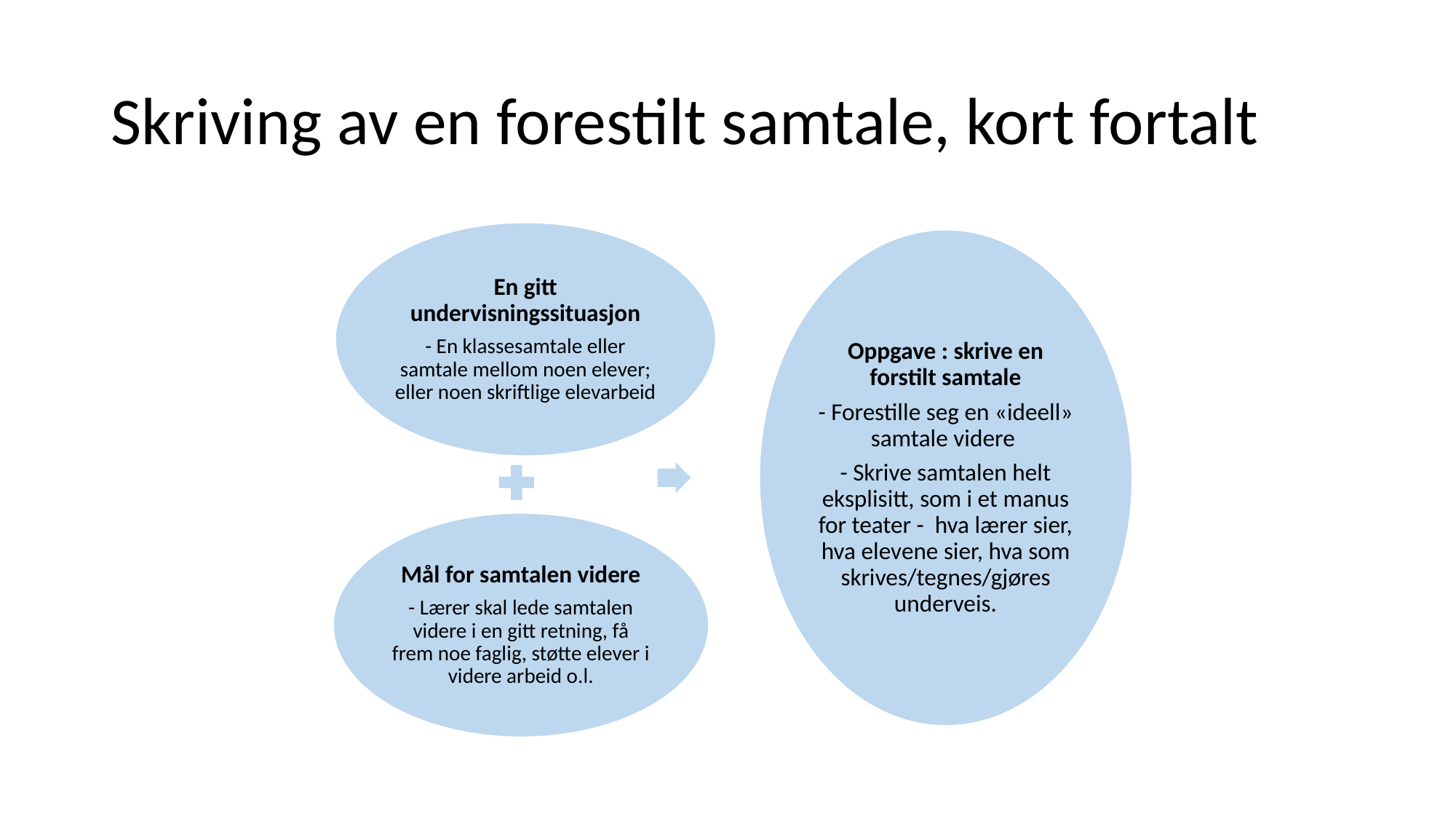

# Skriving av en forestilt samtale, kort fortalt
En gitt undervisningssituasjon
- En klassesamtale eller samtale mellom noen elever; eller noen skriftlige elevarbeid

Mål for samtalen videre
- Lærer skal lede samtalen videre i en gitt retning, få frem noe faglig, støtte elever i videre arbeid o.l.

Oppgave : skrive en forstilt samtale
- Forestille seg en «ideell» samtale videre
- Skrive samtalen helt eksplisitt, som i et manus for teater -  hva lærer sier, hva elevene sier, hva som skrives/tegnes/gjøres underveis.